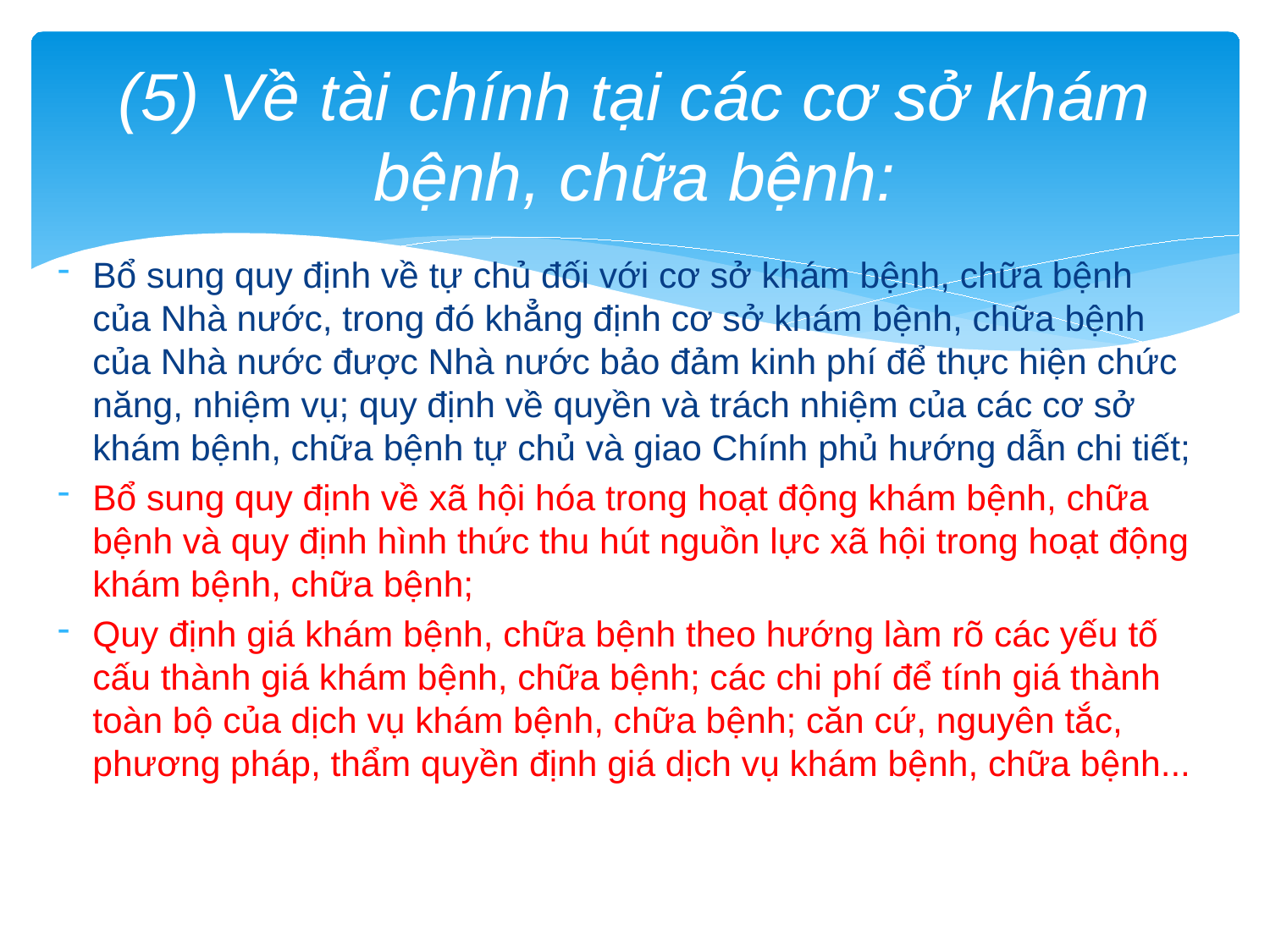

# (5) Về tài chính tại các cơ sở khám bệnh, chữa bệnh:
Bổ sung quy định về tự chủ đối với cơ sở khám bệnh, chữa bệnh của Nhà nước, trong đó khẳng định cơ sở khám bệnh, chữa bệnh của Nhà nước được Nhà nước bảo đảm kinh phí để thực hiện chức năng, nhiệm vụ; quy định về quyền và trách nhiệm của các cơ sở khám bệnh, chữa bệnh tự chủ và giao Chính phủ hướng dẫn chi tiết;
Bổ sung quy định về xã hội hóa trong hoạt động khám bệnh, chữa bệnh và quy định hình thức thu hút nguồn lực xã hội trong hoạt động khám bệnh, chữa bệnh;
Quy định giá khám bệnh, chữa bệnh theo hướng làm rõ các yếu tố cấu thành giá khám bệnh, chữa bệnh; các chi phí để tính giá thành toàn bộ của dịch vụ khám bệnh, chữa bệnh; căn cứ, nguyên tắc, phương pháp, thẩm quyền định giá dịch vụ khám bệnh, chữa bệnh...